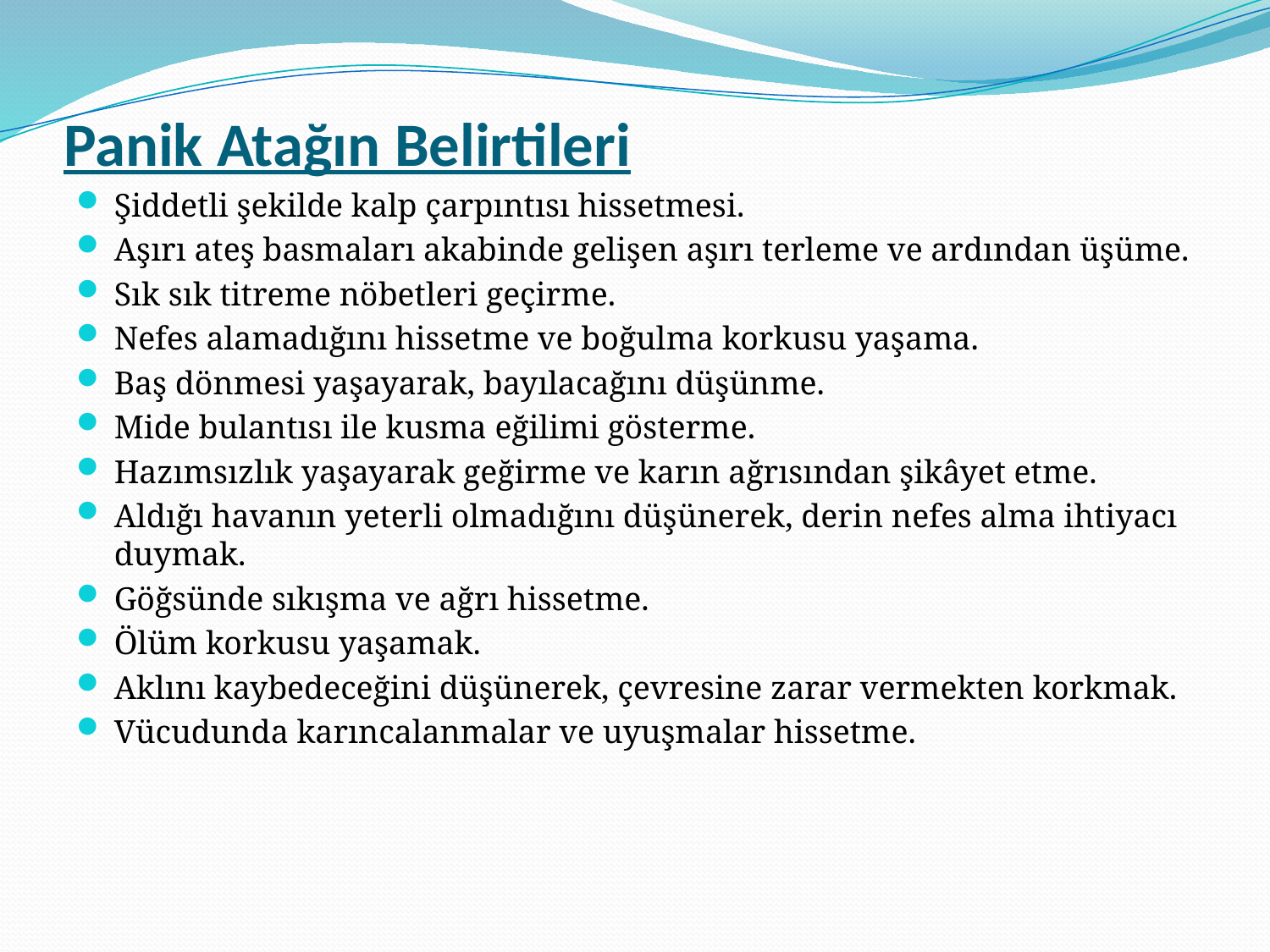

# Panik Atağın Belirtileri
Şiddetli şekilde kalp çarpıntısı hissetmesi.
Aşırı ateş basmaları akabinde gelişen aşırı terleme ve ardından üşüme.
Sık sık titreme nöbetleri geçirme.
Nefes alamadığını hissetme ve boğulma korkusu yaşama.
Baş dönmesi yaşayarak, bayılacağını düşünme.
Mide bulantısı ile kusma eğilimi gösterme.
Hazımsızlık yaşayarak geğirme ve karın ağrısından şikâyet etme.
Aldığı havanın yeterli olmadığını düşünerek, derin nefes alma ihtiyacı duymak.
Göğsünde sıkışma ve ağrı hissetme.
Ölüm korkusu yaşamak.
Aklını kaybedeceğini düşünerek, çevresine zarar vermekten korkmak.
Vücudunda karıncalanmalar ve uyuşmalar hissetme.